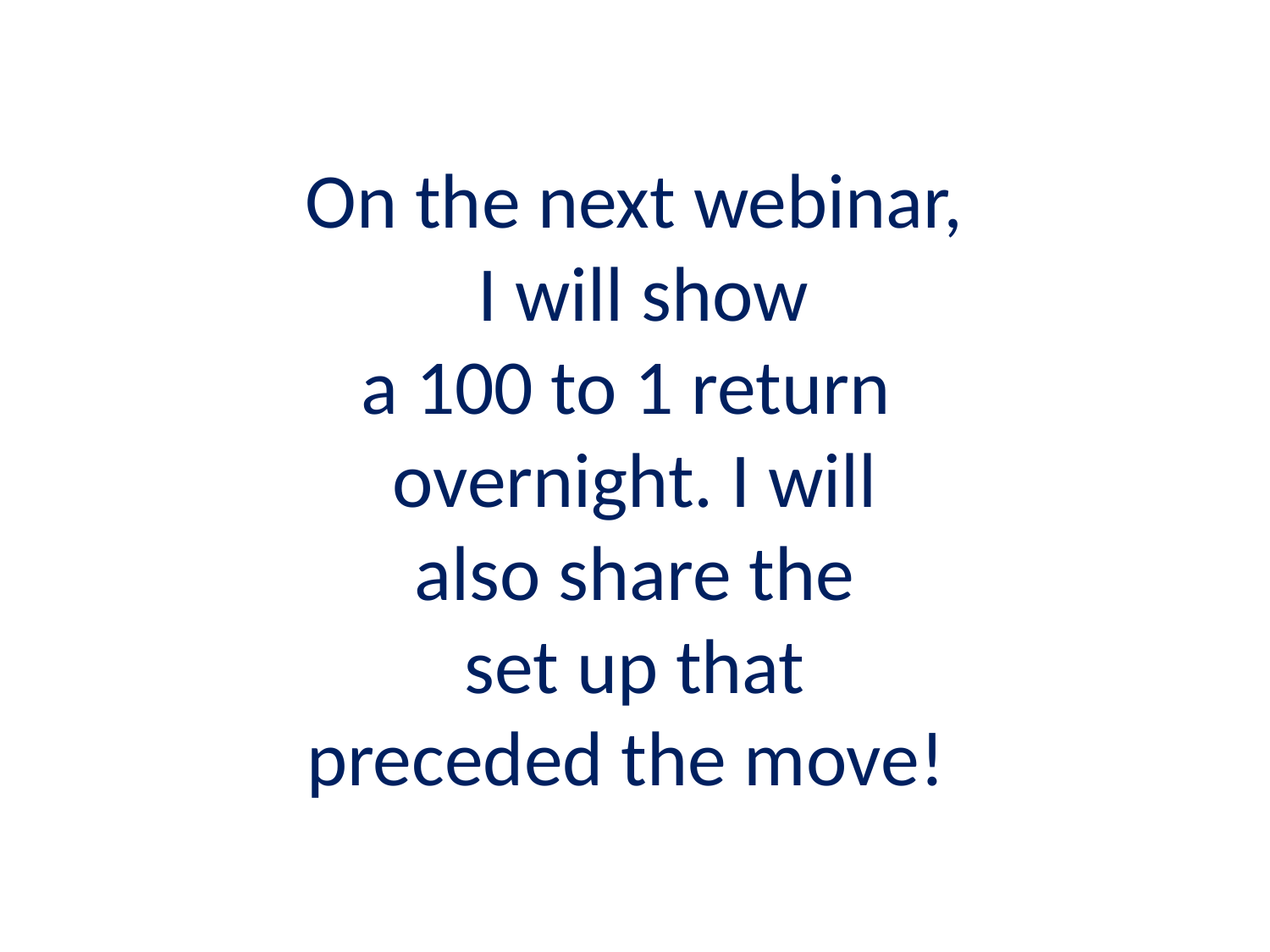

# On the next webinar, I will show a 100 to 1 return overnight. I will also share the set up that preceded the move!